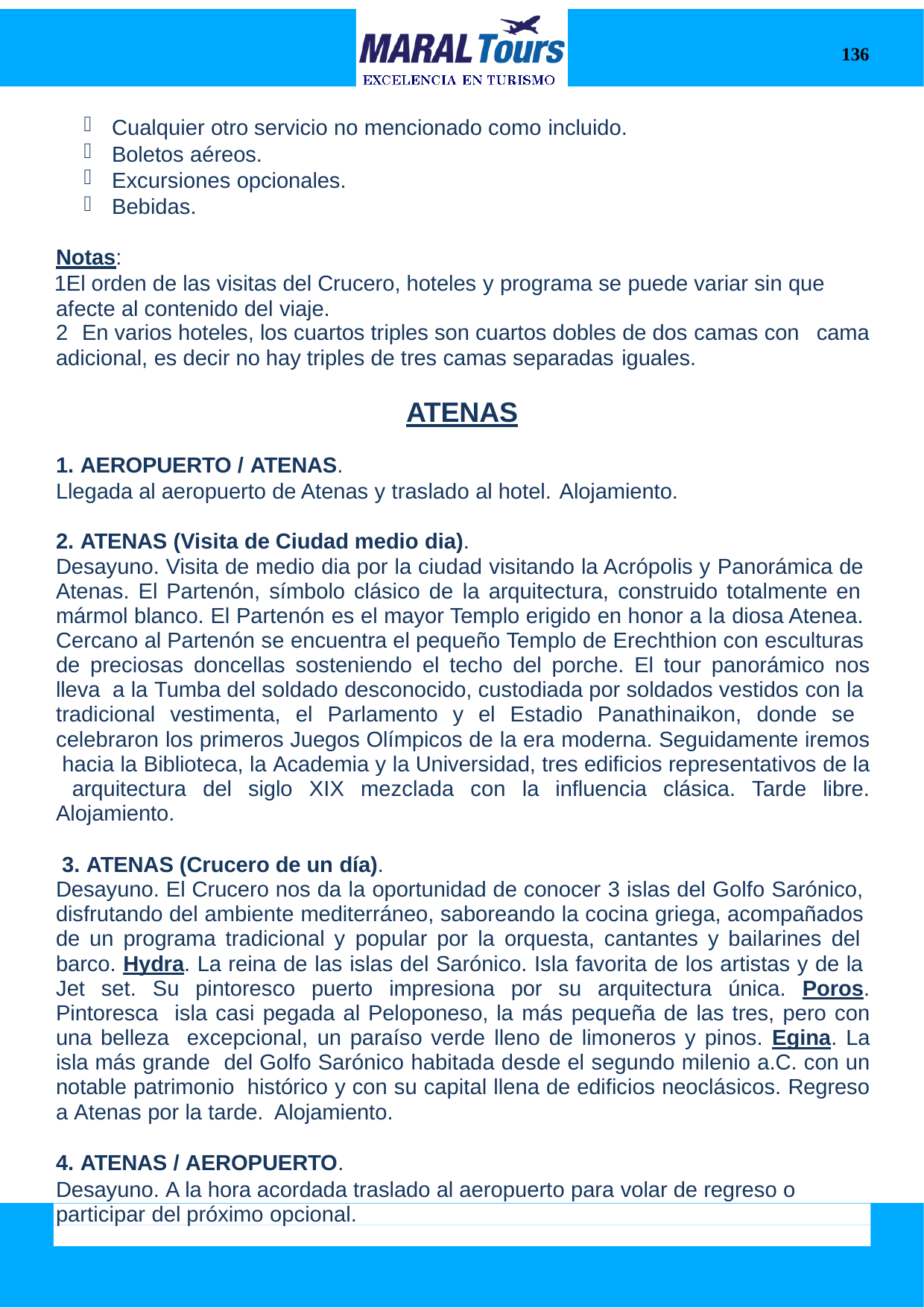

136

Cualquier otro servicio no mencionado como incluido.
Boletos aéreos.
Excursiones opcionales.
Bebidas.

Notas:
El orden de las visitas del Crucero, hoteles y programa se puede variar sin que  afecte al contenido del viaje.
En varios hoteles, los cuartos triples son cuartos dobles de dos camas con  cama
adicional, es decir no hay triples de tres camas separadas iguales.

ATENAS
AEROPUERTO / ATENAS.
Llegada al aeropuerto de Atenas y traslado al hotel. Alojamiento.

ATENAS (Visita de Ciudad medio dia).
Desayuno. Visita de medio dia por la ciudad visitando la Acrópolis y Panorámica de  Atenas. El Partenón, símbolo clásico de la arquitectura, construido totalmente en  mármol blanco. El Partenón es el mayor Templo erigido en honor a la diosa Atenea.  Cercano al Partenón se encuentra el pequeño Templo de Erechthion con esculturas  de preciosas doncellas sosteniendo el techo del porche. El tour panorámico nos lleva  a la Tumba del soldado desconocido, custodiada por soldados vestidos con la  tradicional vestimenta, el Parlamento y el Estadio Panathinaikon, donde se  celebraron los primeros Juegos Olímpicos de la era moderna. Seguidamente iremos  hacia la Biblioteca, la Academia y la Universidad, tres edificios representativos de la  arquitectura del siglo XIX mezclada con la influencia clásica. Tarde libre. Alojamiento.

ATENAS (Crucero de un día).
Desayuno. El Crucero nos da la oportunidad de conocer 3 islas del Golfo Sarónico,  disfrutando del ambiente mediterráneo, saboreando la cocina griega, acompañados  de un programa tradicional y popular por la orquesta, cantantes y bailarines del  barco. Hydra. La reina de las islas del Sarónico. Isla favorita de los artistas y de la  Jet set. Su pintoresco puerto impresiona por su arquitectura única. Poros. Pintoresca  isla casi pegada al Peloponeso, la más pequeña de las tres, pero con una belleza  excepcional, un paraíso verde lleno de limoneros y pinos. Egina. La isla más grande  del Golfo Sarónico habitada desde el segundo milenio a.C. con un notable patrimonio  histórico y con su capital llena de edificios neoclásicos. Regreso a Atenas por la tarde.  Alojamiento.

ATENAS / AEROPUERTO.
Desayuno. A la hora acordada traslado al aeropuerto para volar de regreso o  participar del próximo opcional.